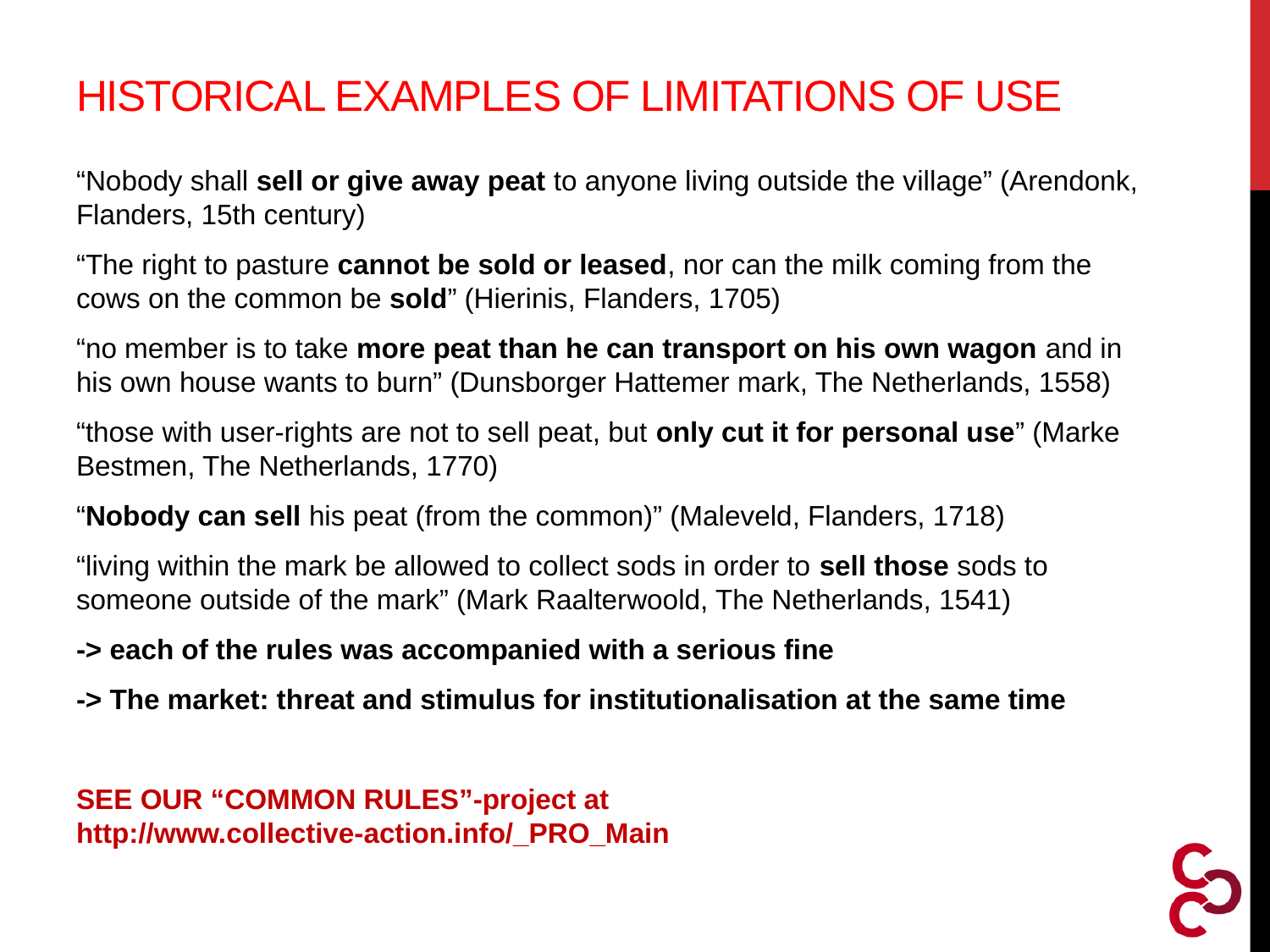

# Historical Examples of limitations of use
“Nobody shall sell or give away peat to anyone living outside the village” (Arendonk, Flanders, 15th century)
“The right to pasture cannot be sold or leased, nor can the milk coming from the cows on the common be sold” (Hierinis, Flanders, 1705)
“no member is to take more peat than he can transport on his own wagon and in his own house wants to burn” (Dunsborger Hattemer mark, The Netherlands, 1558)
“those with user-rights are not to sell peat, but only cut it for personal use” (Marke Bestmen, The Netherlands, 1770)
“Nobody can sell his peat (from the common)” (Maleveld, Flanders, 1718)
“living within the mark be allowed to collect sods in order to sell those sods to someone outside of the mark” (Mark Raalterwoold, The Netherlands, 1541)
-> each of the rules was accompanied with a serious fine
-> The market: threat and stimulus for institutionalisation at the same time

SEE OUR “COMMON RULES”-project at http://www.collective-action.info/_PRO_Main